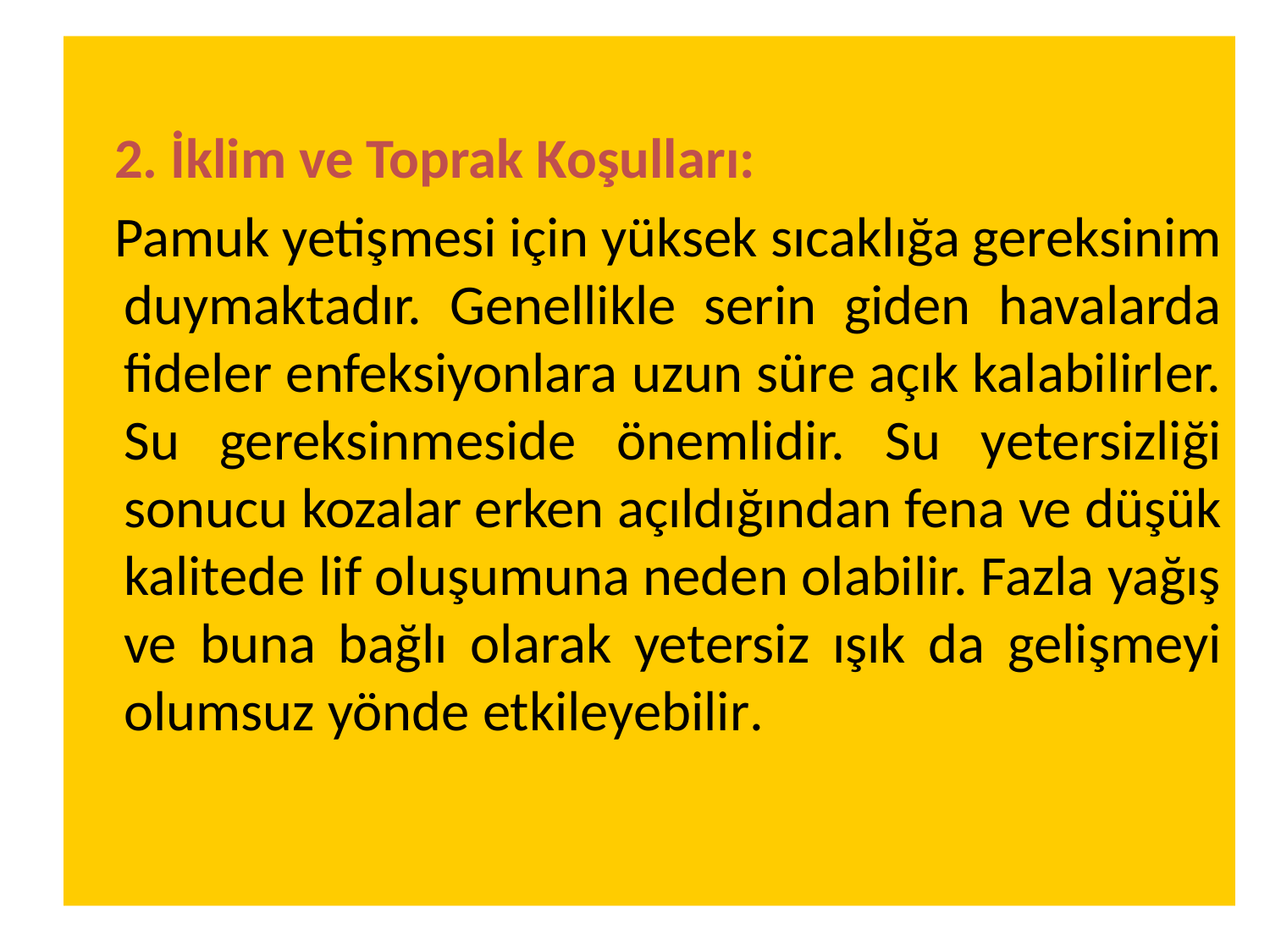

2. İklim ve Toprak Koşulları:
   Pamuk yetişmesi için yüksek sıcaklığa gereksinim duymaktadır. Genellikle serin giden havalarda fideler enfeksiyonlara uzun süre açık kalabilirler. Su gereksinmeside önemlidir. Su yetersizliği sonucu kozalar erken açıldığından fena ve düşük kalitede lif oluşumuna neden olabilir. Fazla yağış ve buna bağlı olarak yetersiz ışık da gelişmeyi olumsuz yönde etkileyebilir.